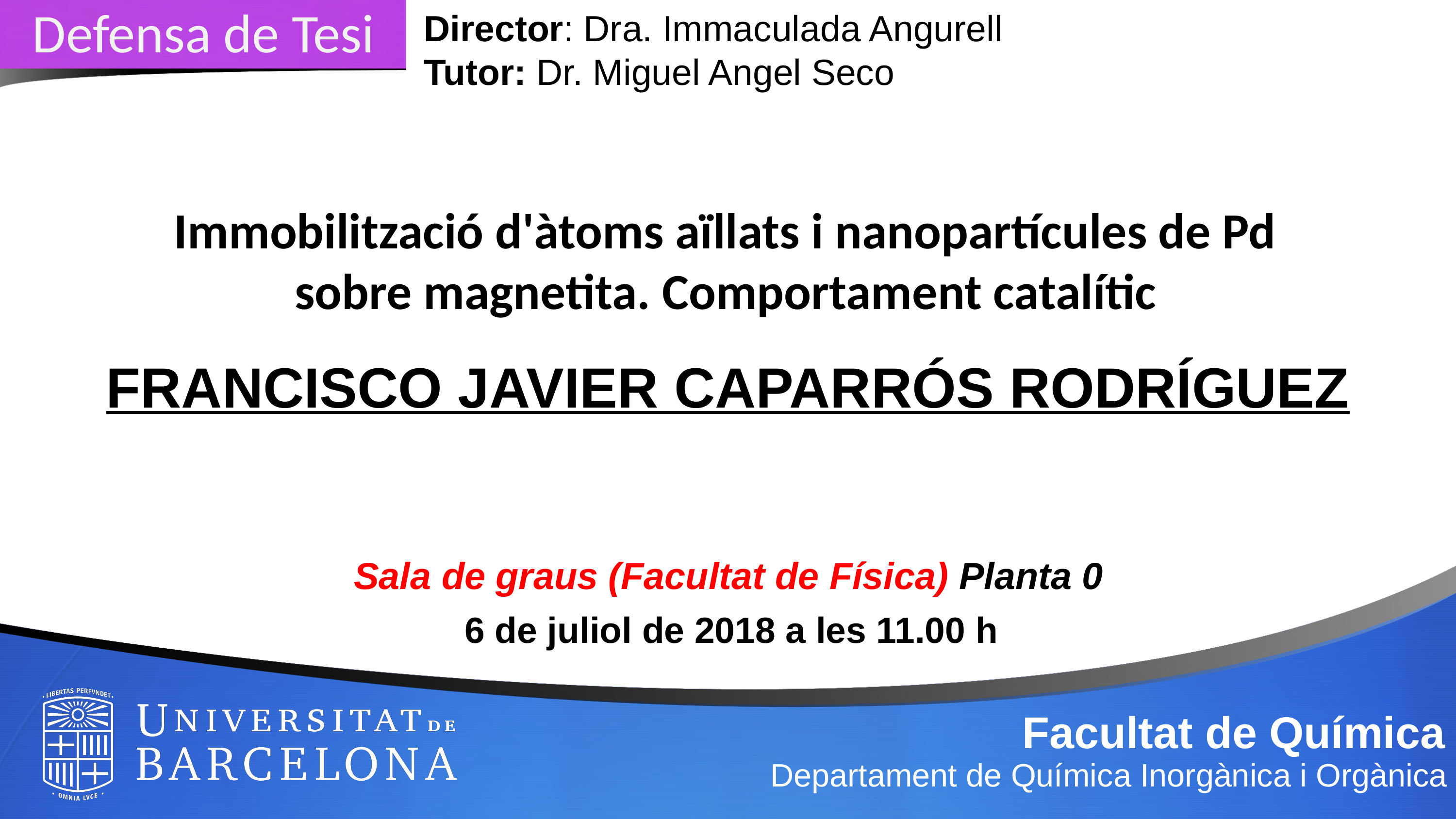

Director: Dra. Immaculada Angurell
Tutor: Dr. Miguel Angel Seco
Immobilització d'àtoms aïllats i nanopartícules de Pd
sobre magnetita. Comportament catalític
FRANCISCO JAVIER CAPARRÓS RODRÍGUEZ
Sala de graus (Facultat de Física) Planta 0
6 de juliol de 2018 a les 11.00 h
Facultat de Química
Departament de Química Inorgànica i Orgànica